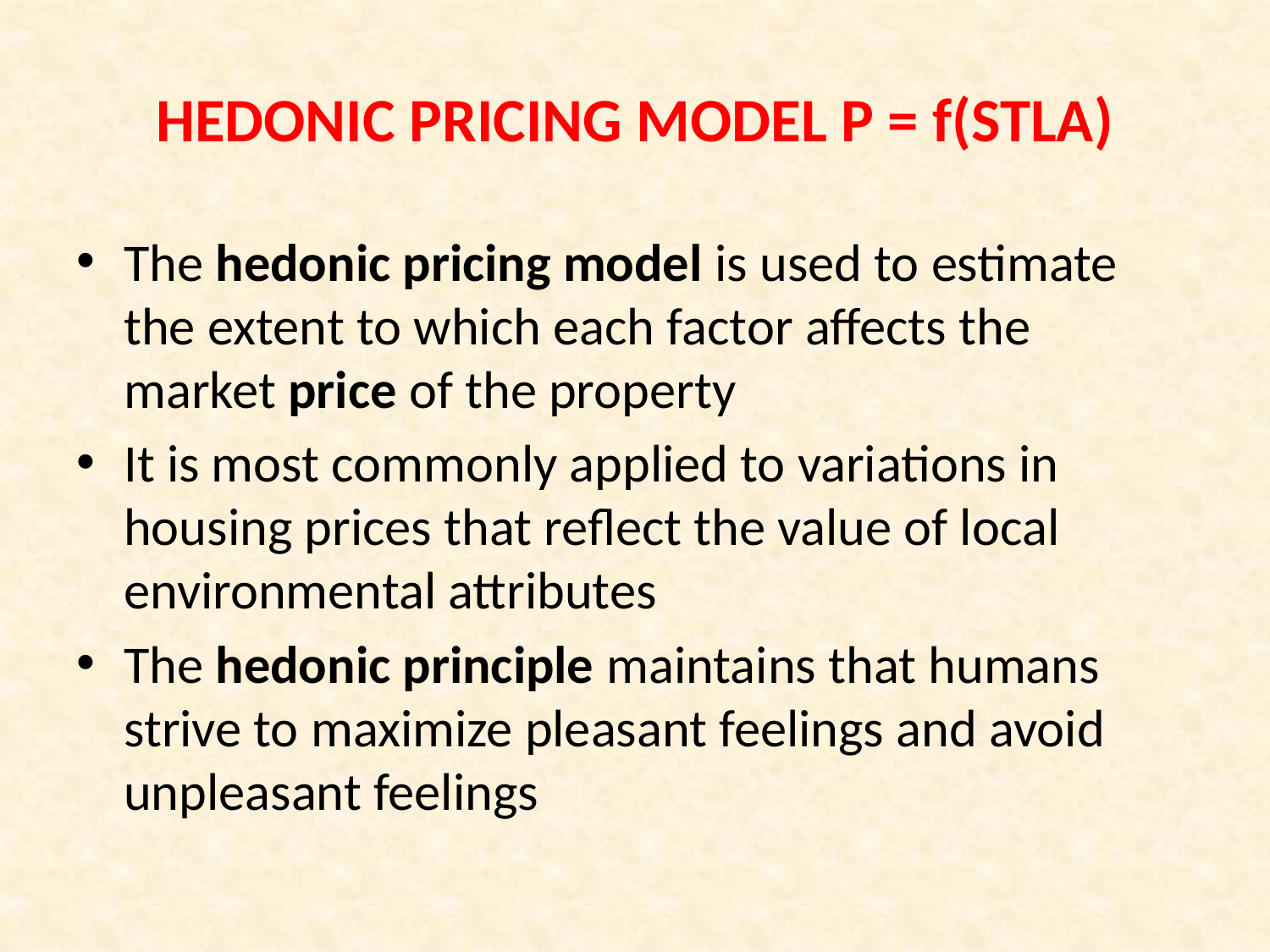

# HEDONIC PRICING MODEL P = f(STLA)
The hedonic pricing model is used to estimate the extent to which each factor affects the market price of the property
It is most commonly applied to variations in housing prices that reflect the value of local environmental attributes
The hedonic principle maintains that humans strive to maximize pleasant feelings and avoid unpleasant feelings